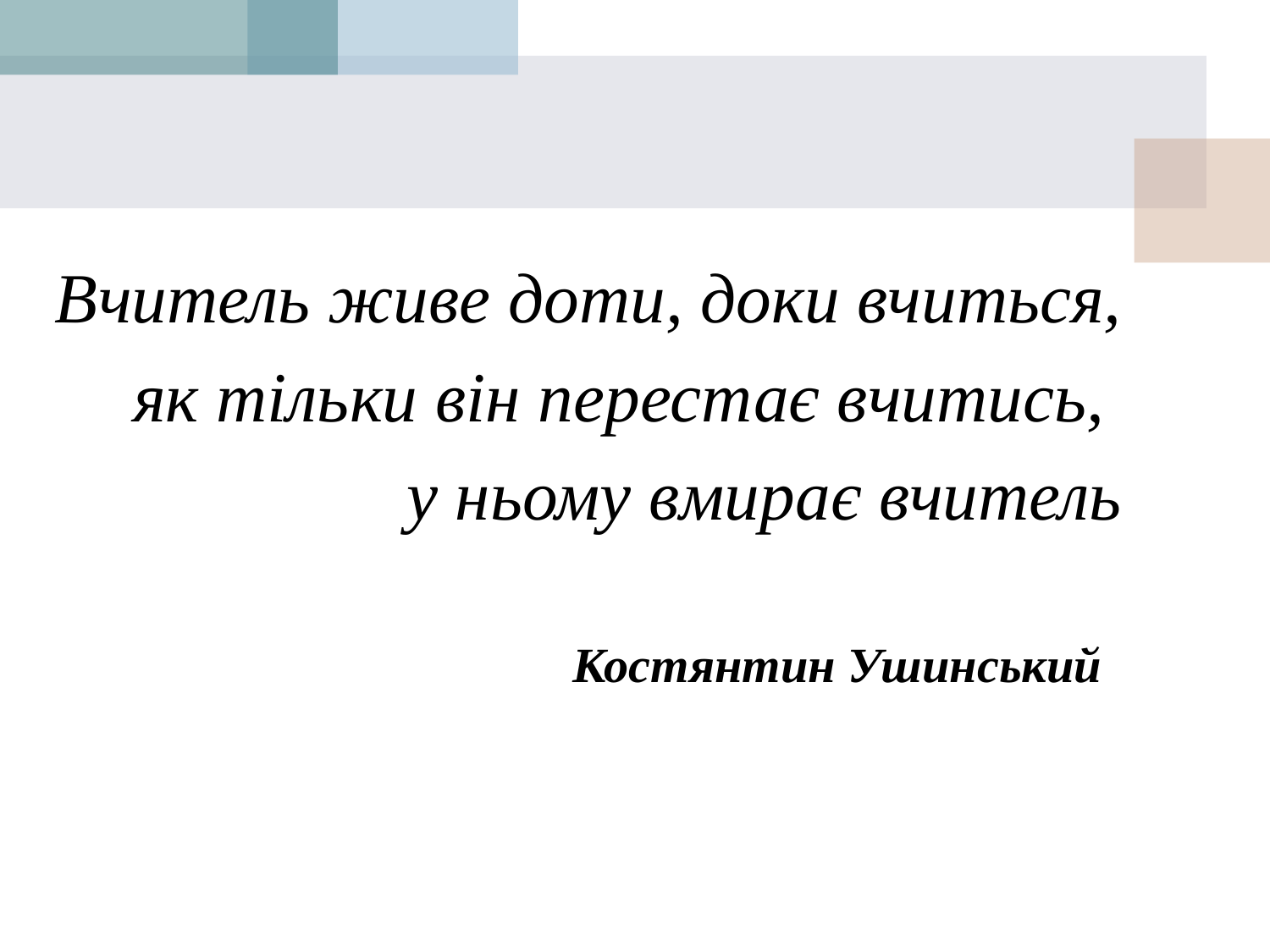

Вчитель живе доти, доки вчиться,
як тільки він перестає вчитись,
у ньому вмирає вчитель

Костянтин Ушинський